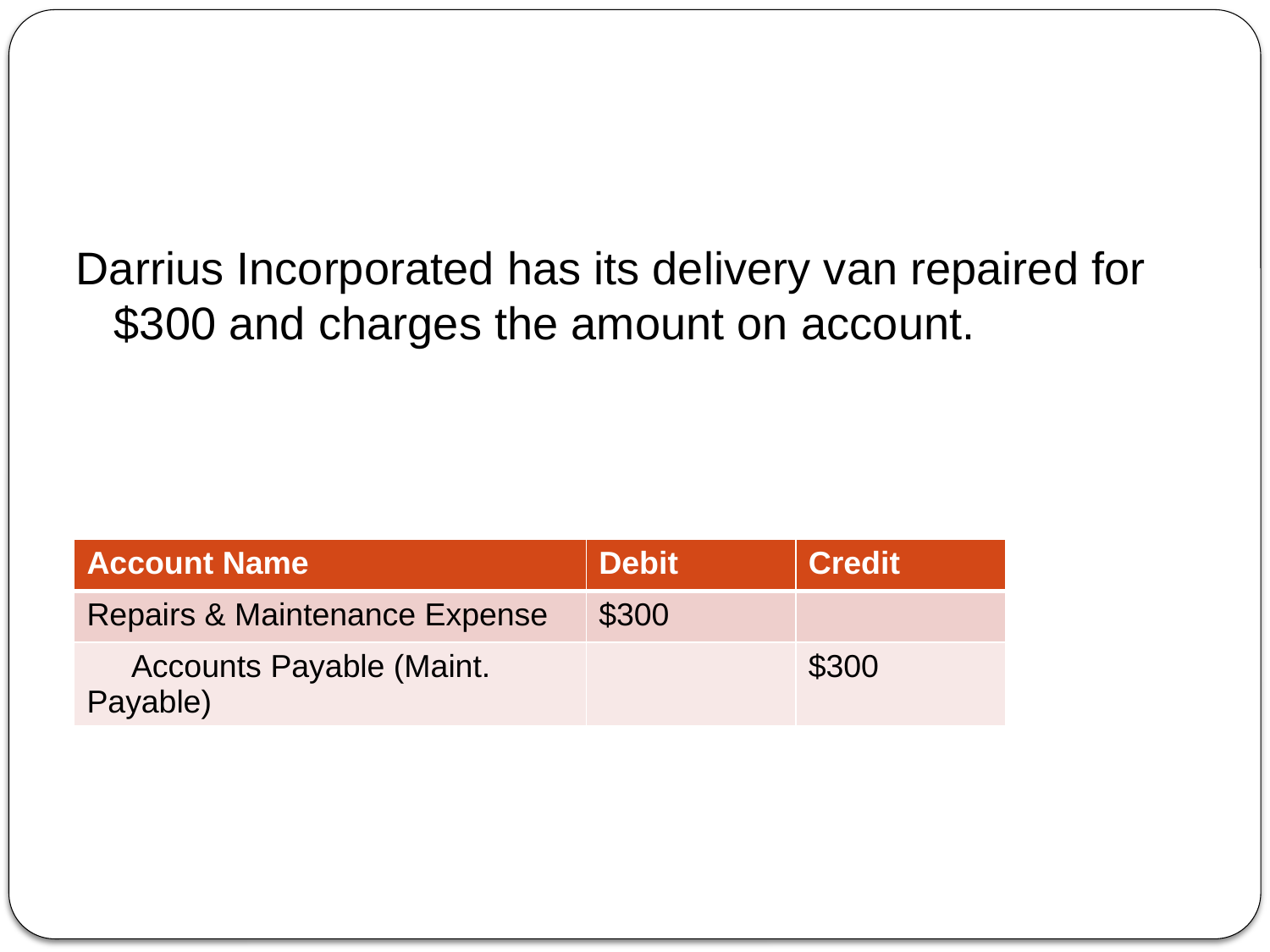

#
Darrius Incorporated has its delivery van repaired for $300 and charges the amount on account.

| Account Name | Debit | Credit |
| --- | --- | --- |
| Repairs & Maintenance Expense | $300 |  |
| Accounts Payable (Maint. Payable) |  | $300 |